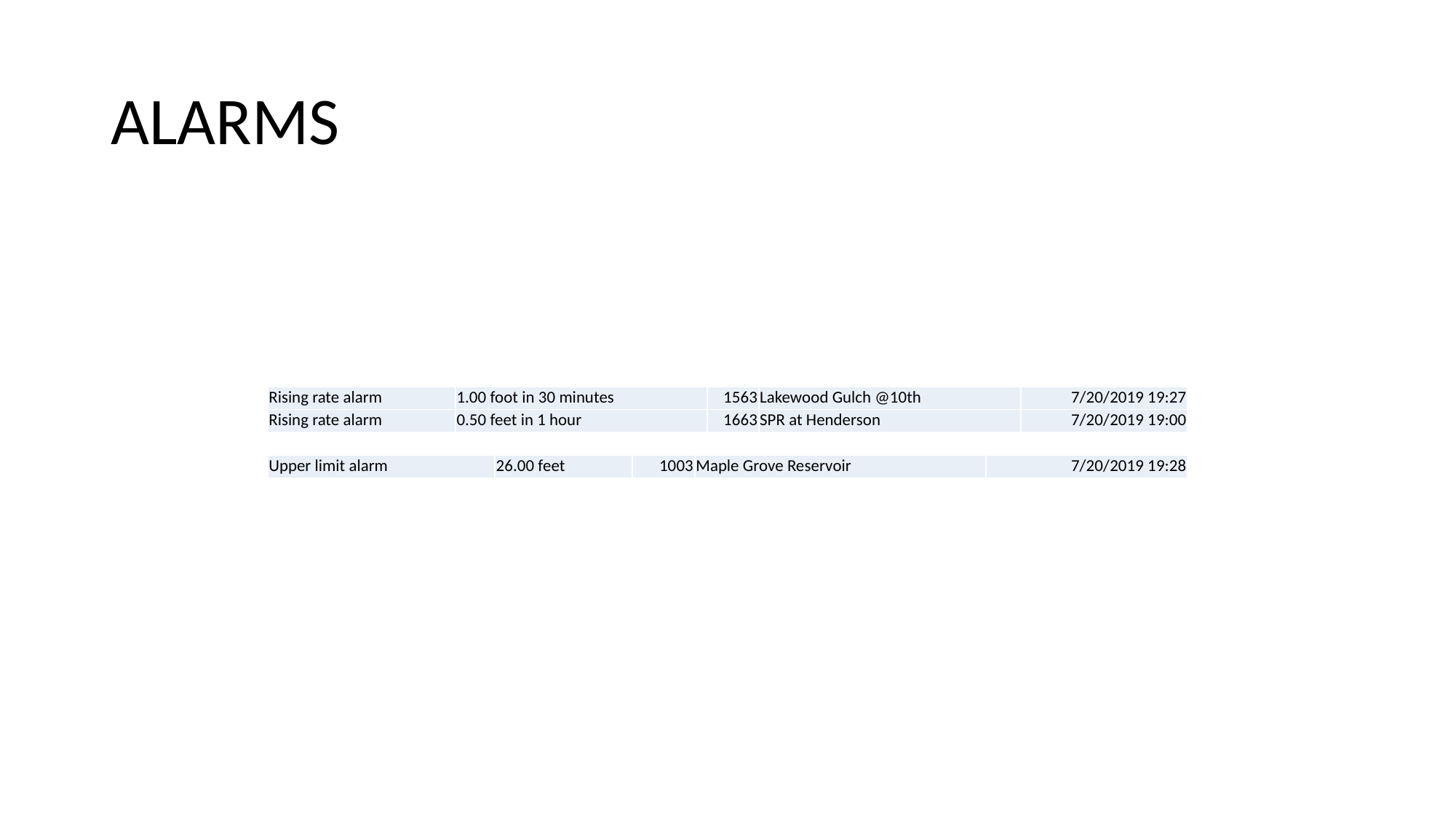

# ALARMS
| Rising rate alarm | 1.00 foot in 30 minutes | 1563 | Lakewood Gulch @10th | 7/20/2019 19:27 |
| --- | --- | --- | --- | --- |
| Rising rate alarm | 0.50 feet in 1 hour | 1663 | SPR at Henderson | 7/20/2019 19:00 |
| Upper limit alarm | 26.00 feet | 1003 | Maple Grove Reservoir | 7/20/2019 19:28 |
| --- | --- | --- | --- | --- |